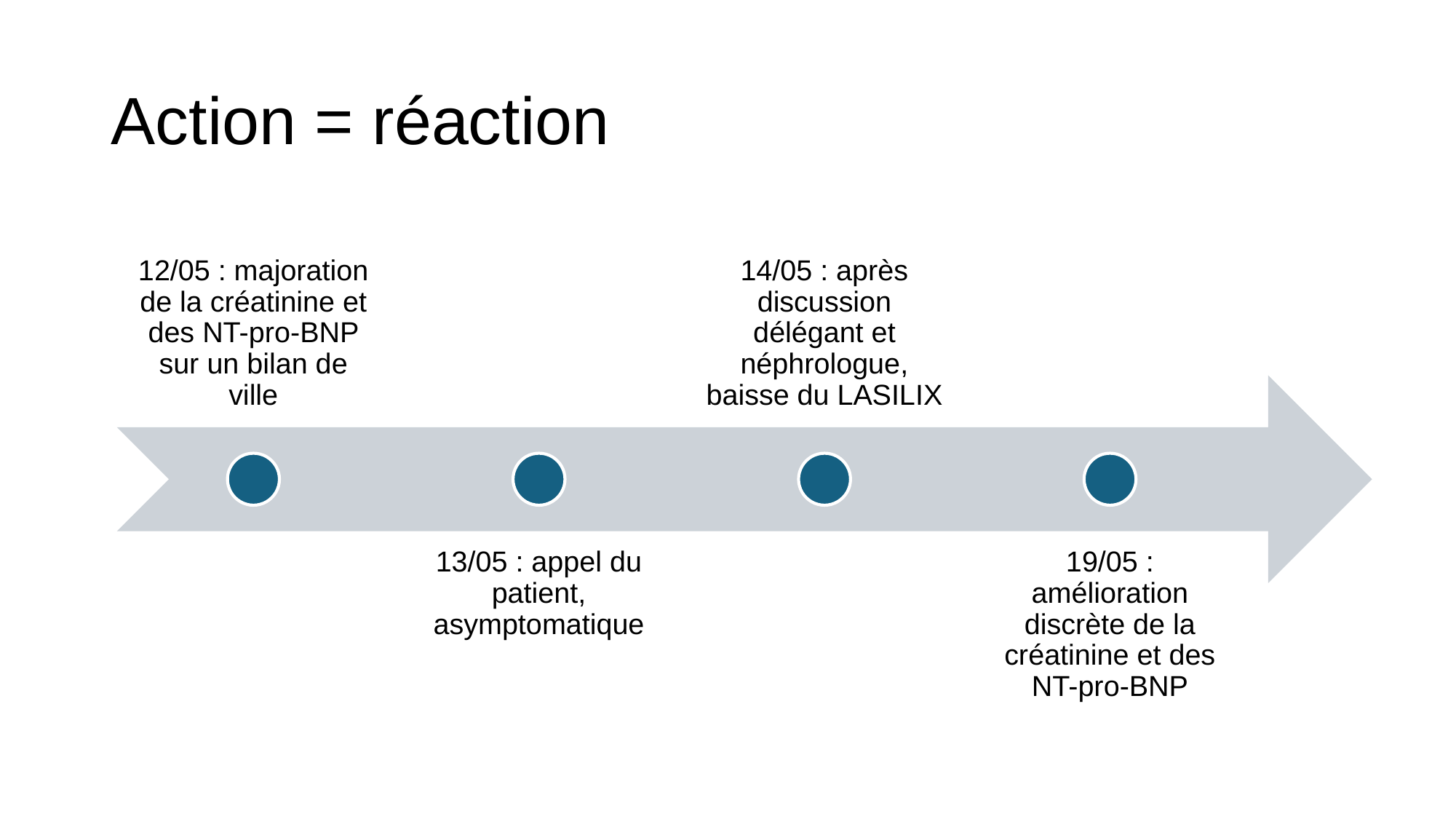

# Action = réaction
12/05 : majoration de la créatinine et des NT-pro-BNP sur un bilan de ville
13/05 : appel du patient, asymptomatique
14/05 : après discussion délégant et néphrologue, baisse du LASILIX
19/05 : amélioration discrète de la créatinine et des NT-pro-BNP